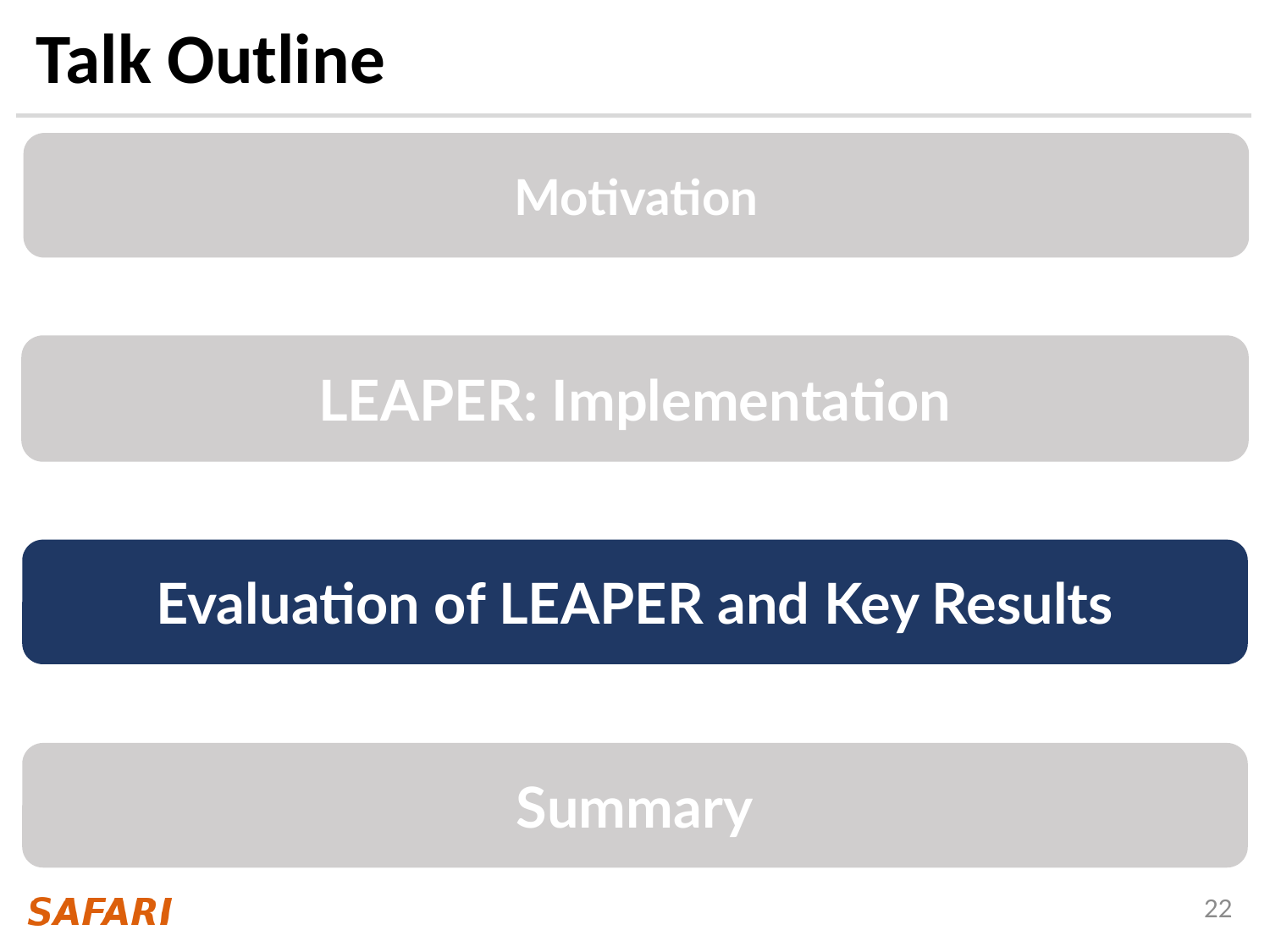

# Talk Outline
Motivation
LEAPER: Implementation
Evaluation of LEAPER and Key Results
Summary